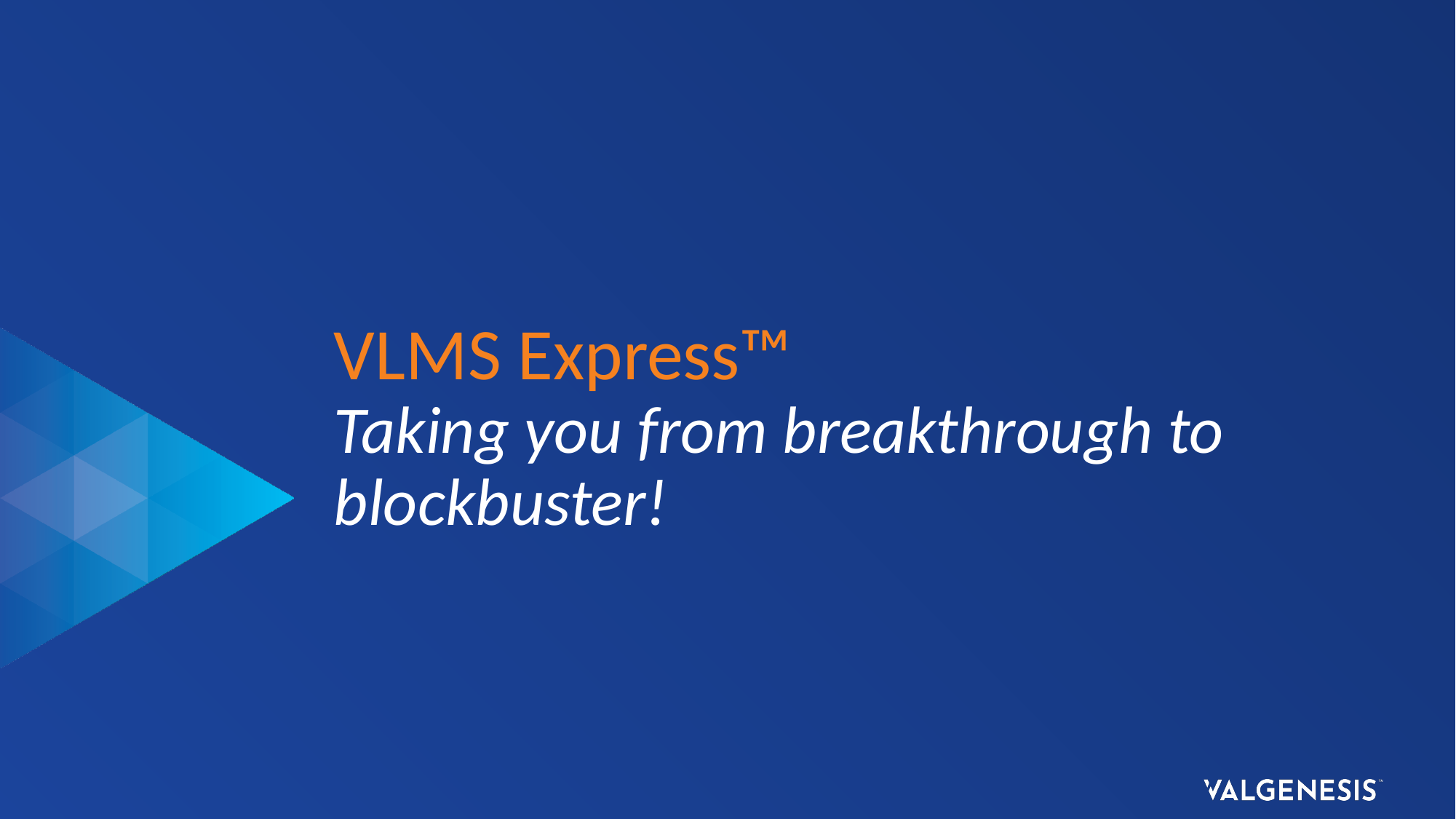

# VLMS Express™ Taking you from breakthrough to blockbuster!